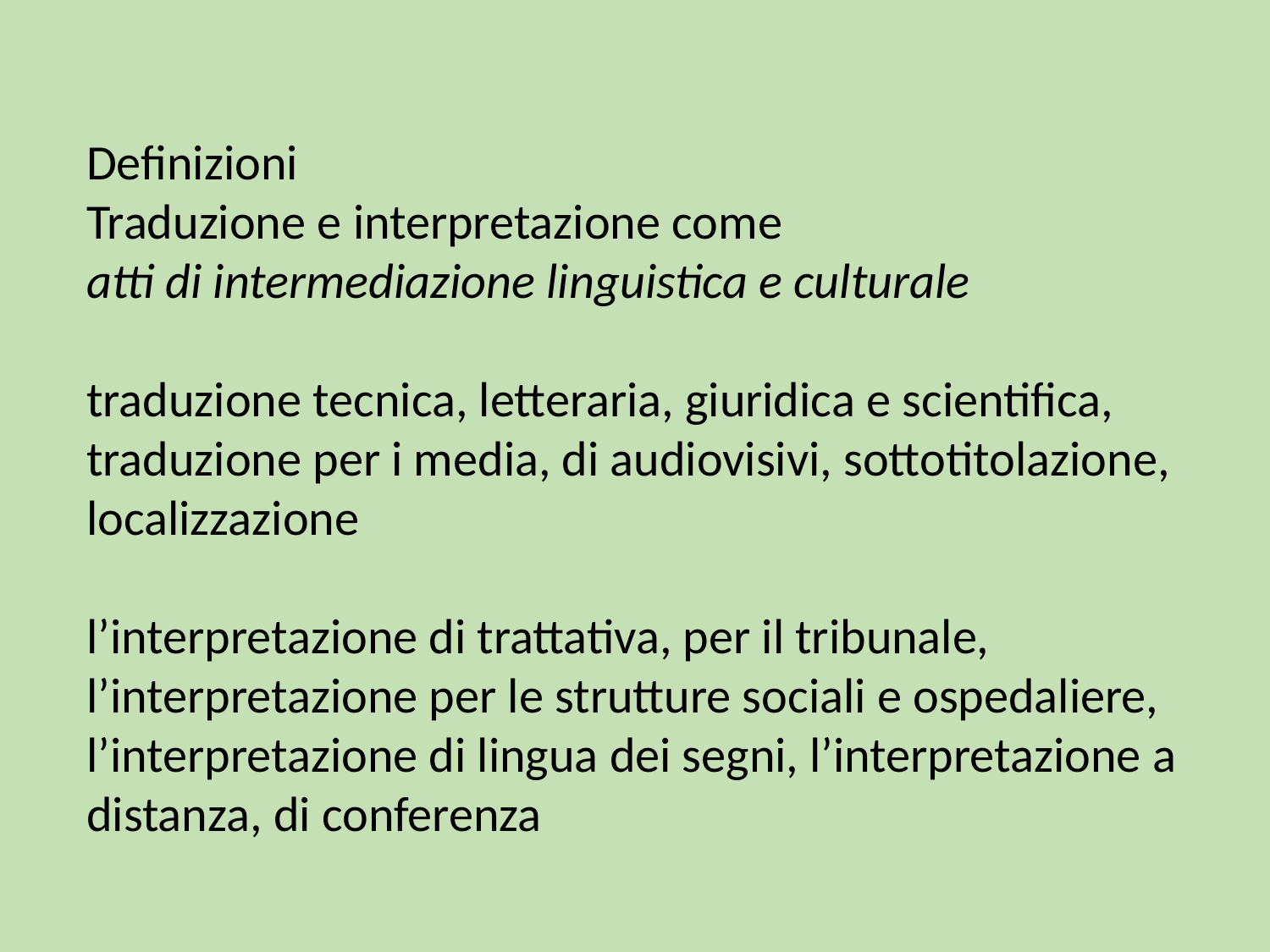

Definizioni
Traduzione e interpretazione come
atti di intermediazione linguistica e culturale

traduzione tecnica, letteraria, giuridica e scientifica, traduzione per i media, di audiovisivi, sottotitolazione, localizzazione

l’interpretazione di trattativa, per il tribunale, l’interpretazione per le strutture sociali e ospedaliere, l’interpretazione di lingua dei segni, l’interpretazione a distanza, di conferenza